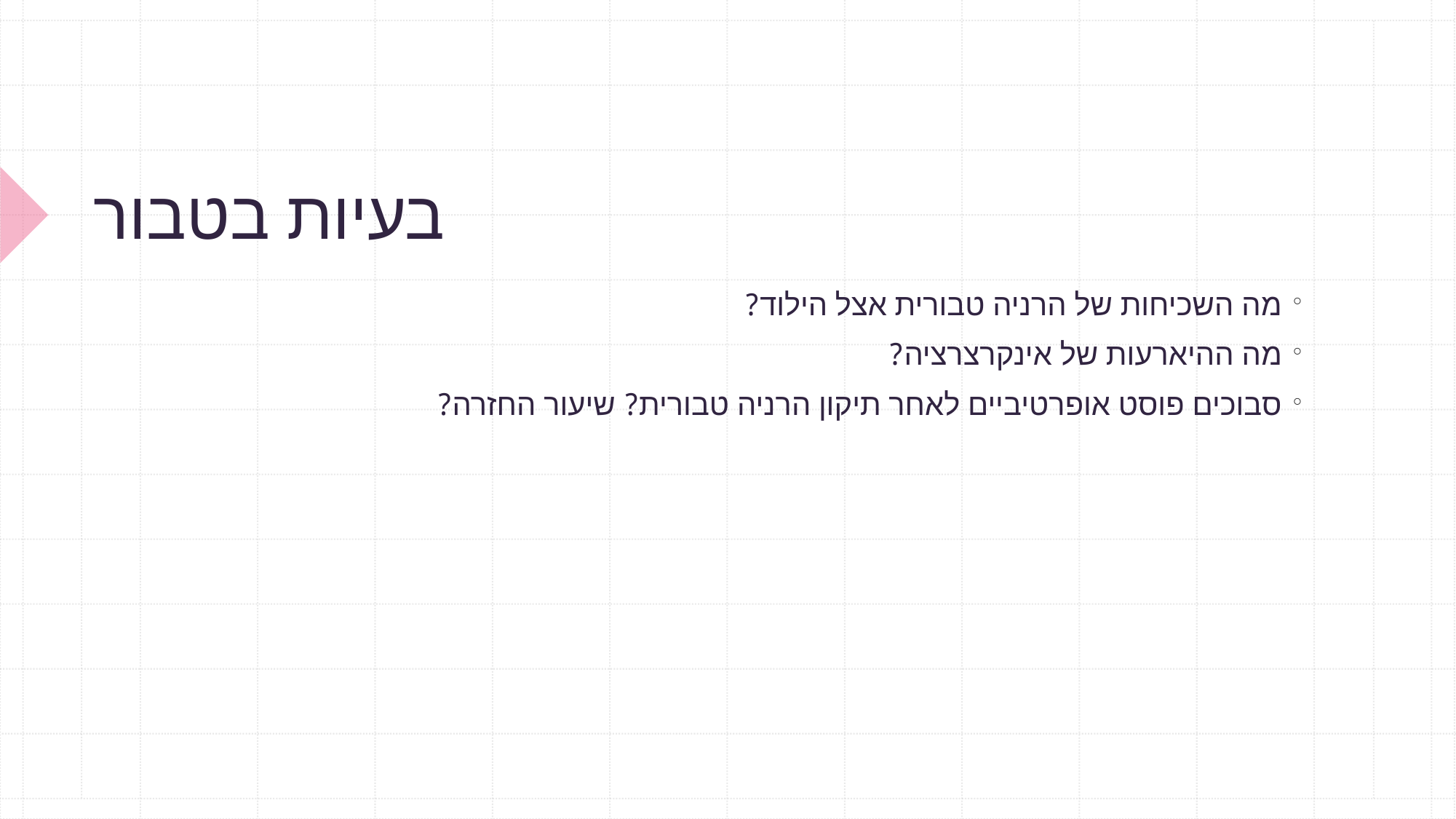

# בעיות בטבור
מה השכיחות של הרניה טבורית אצל הילוד?
מה ההיארעות של אינקרצרציה?
סבוכים פוסט אופרטיביים לאחר תיקון הרניה טבורית? שיעור החזרה?